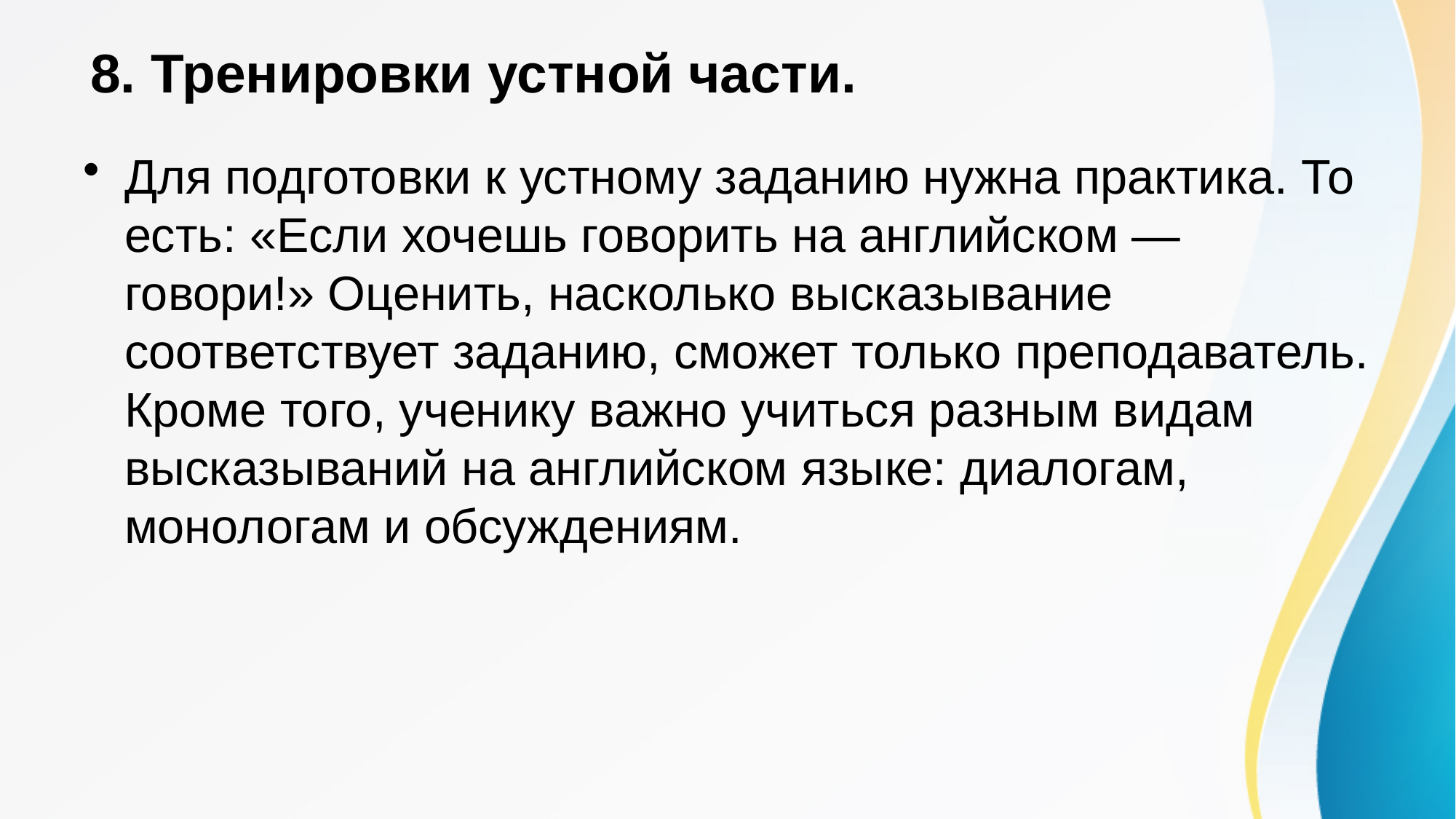

# 8. Тренировки устной части.
Для подготовки к устному заданию нужна практика. То есть: «Если хочешь говорить на английском — говори!» Оценить, насколько высказывание соответствует заданию, сможет только преподаватель. Кроме того, ученику важно учиться разным видам высказываний на английском языке: диалогам, монологам и обсуждениям.